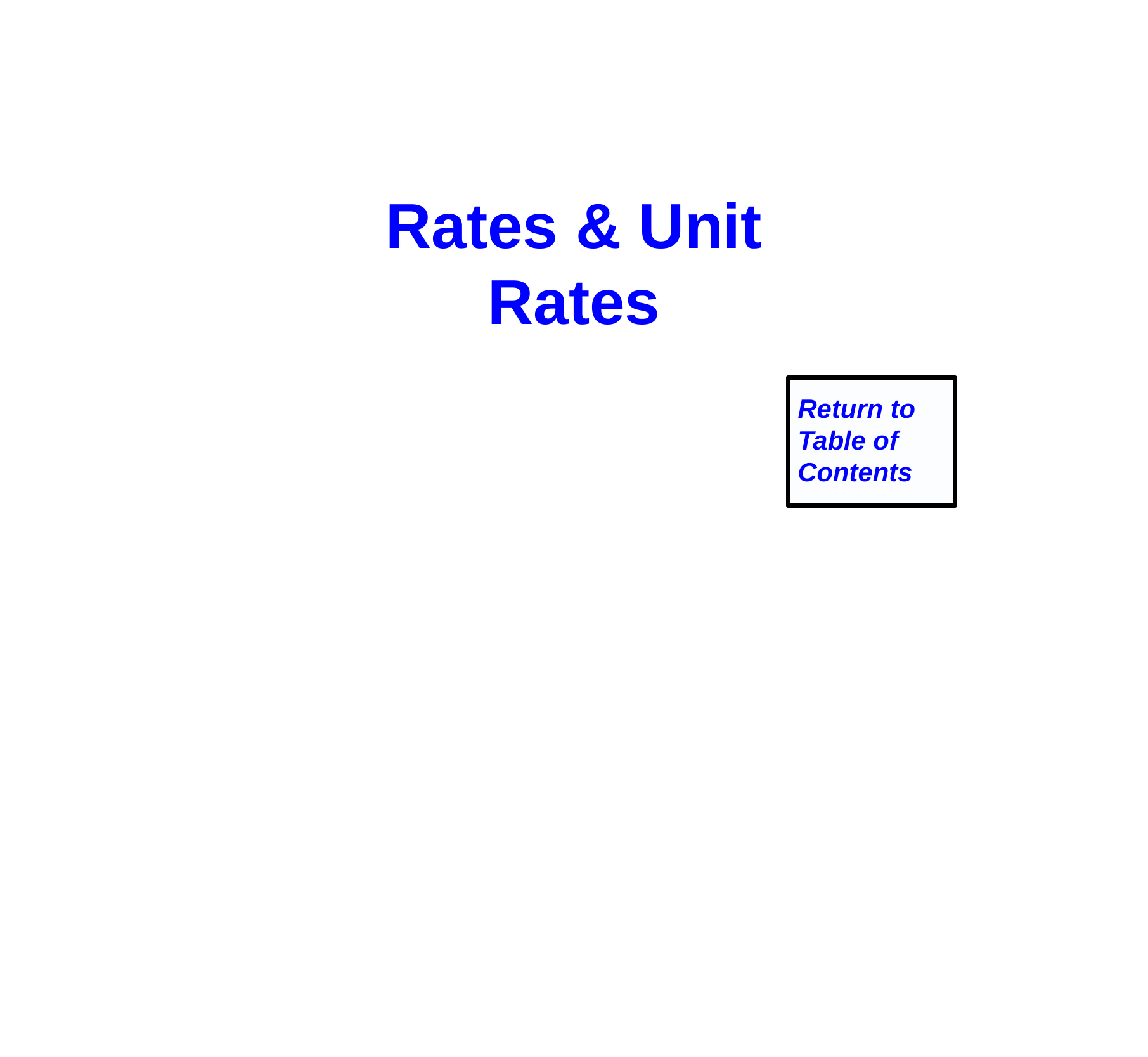

Rates & Unit Rates

Return to Table of Contents